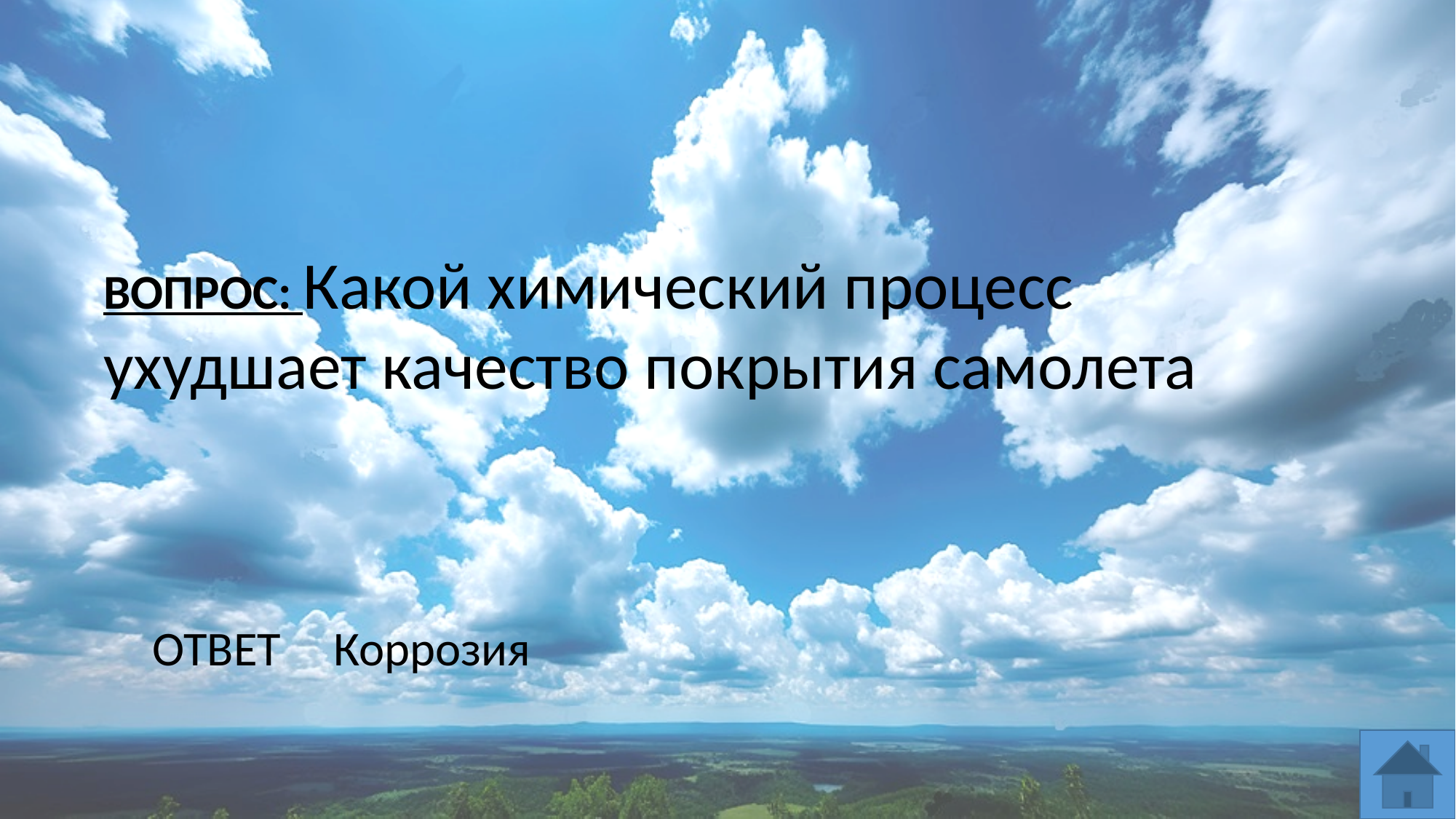

ВОПРОС: Какой химический процесс ухудшает качество покрытия самолета
ОТВЕТ
Коррозия